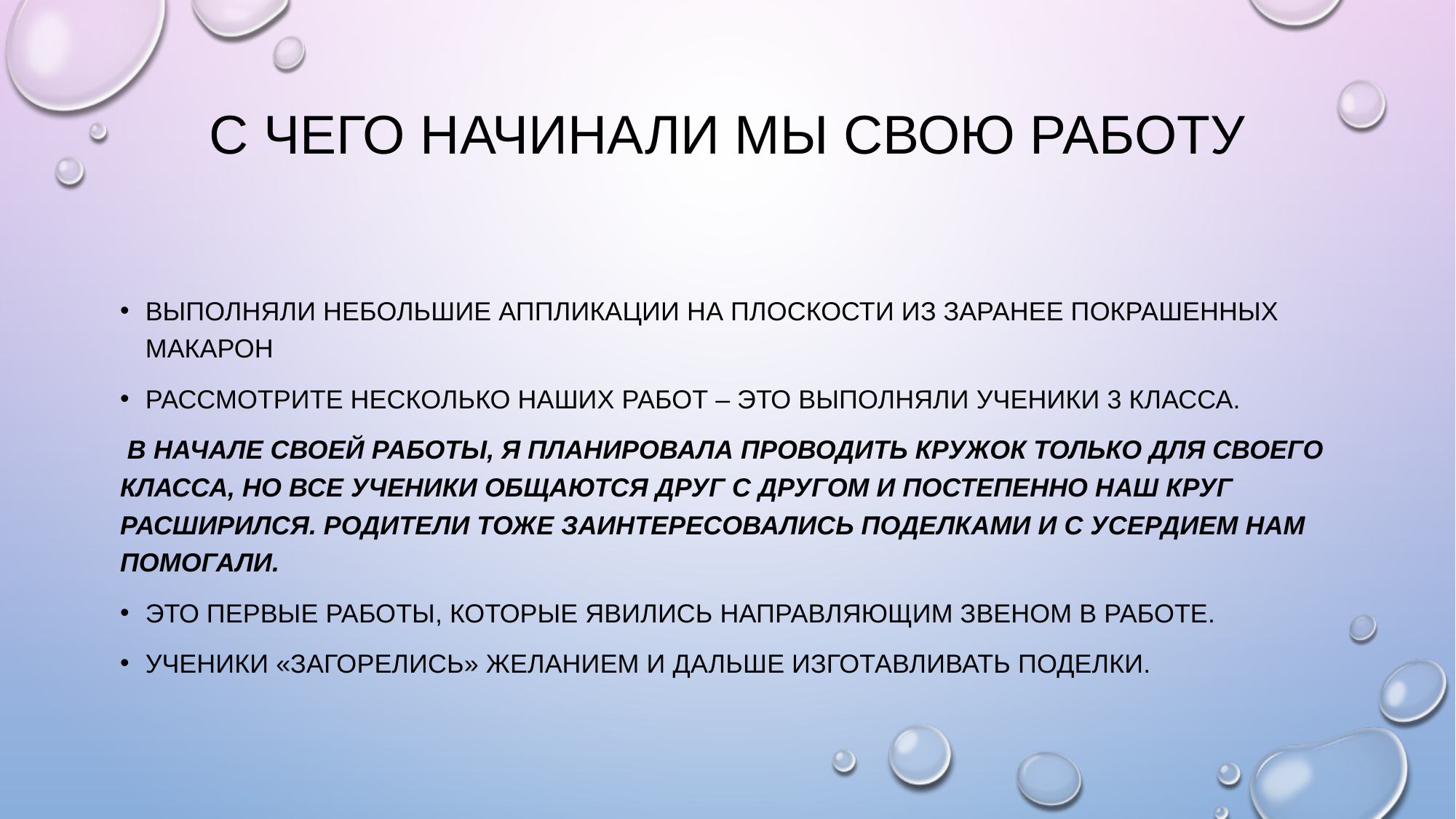

# С чего начинали мы свою работу
Выполняли небольшие аппликации на плоскости из заранее покрашенных макарон
Рассмотрите несколько наших работ – это выполняли ученики 3 класса.
 в начале своей работы, я планировала проводить кружок только для своего класса, но все ученики общаются друг с другом и постепенно наш круг расширился. Родители тоже заинтересовались поделками и с усердием нам помогали.
Это первые работы, которые явились направляющим звеном в работе.
Ученики «загорелись» желанием и дальше изготавливать поделки.